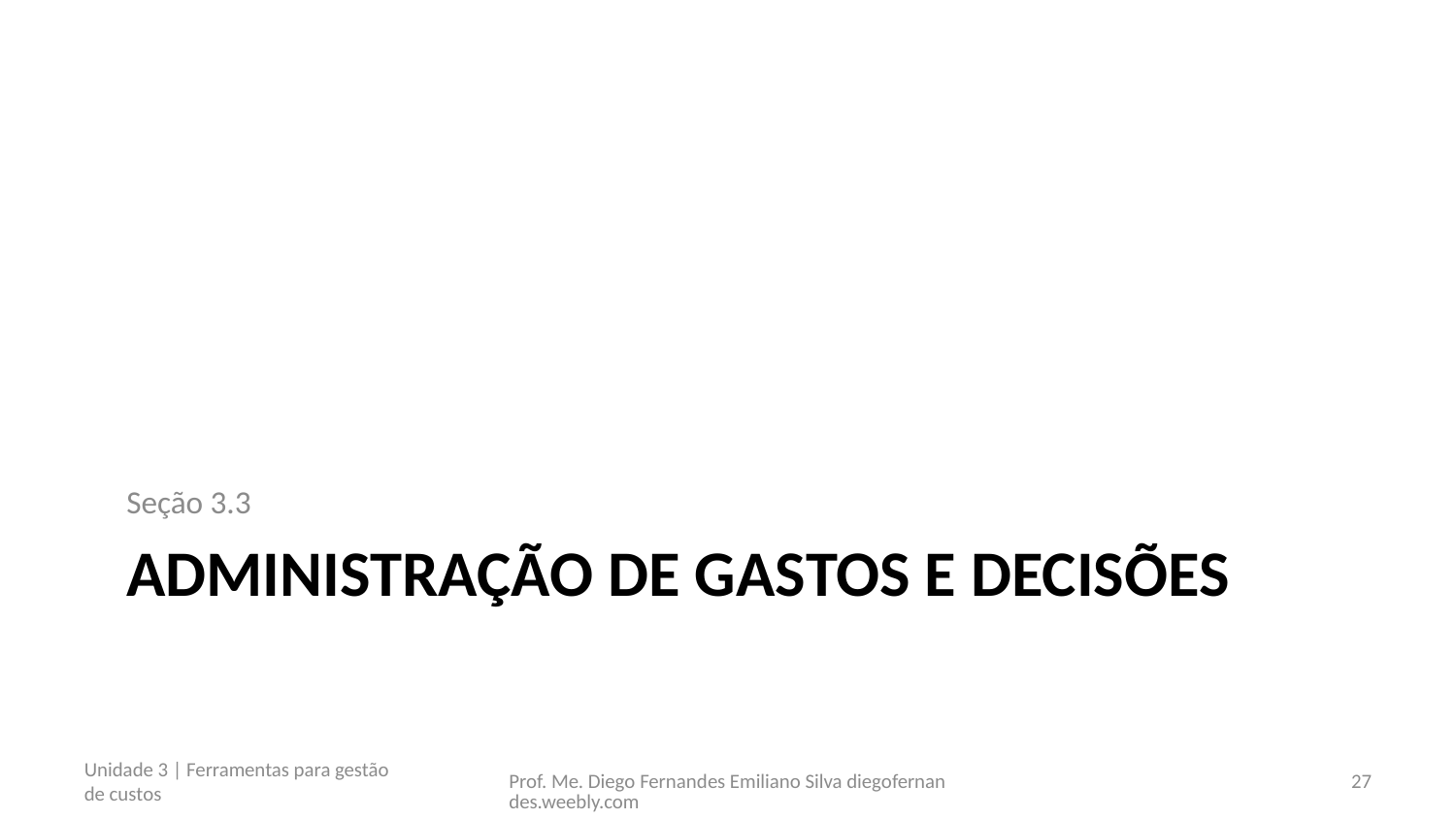

Seção 3.3
# Administração de gastos e decisões
Unidade 3 | Ferramentas para gestão de custos
Prof. Me. Diego Fernandes Emiliano Silva diegofernandes.weebly.com
27